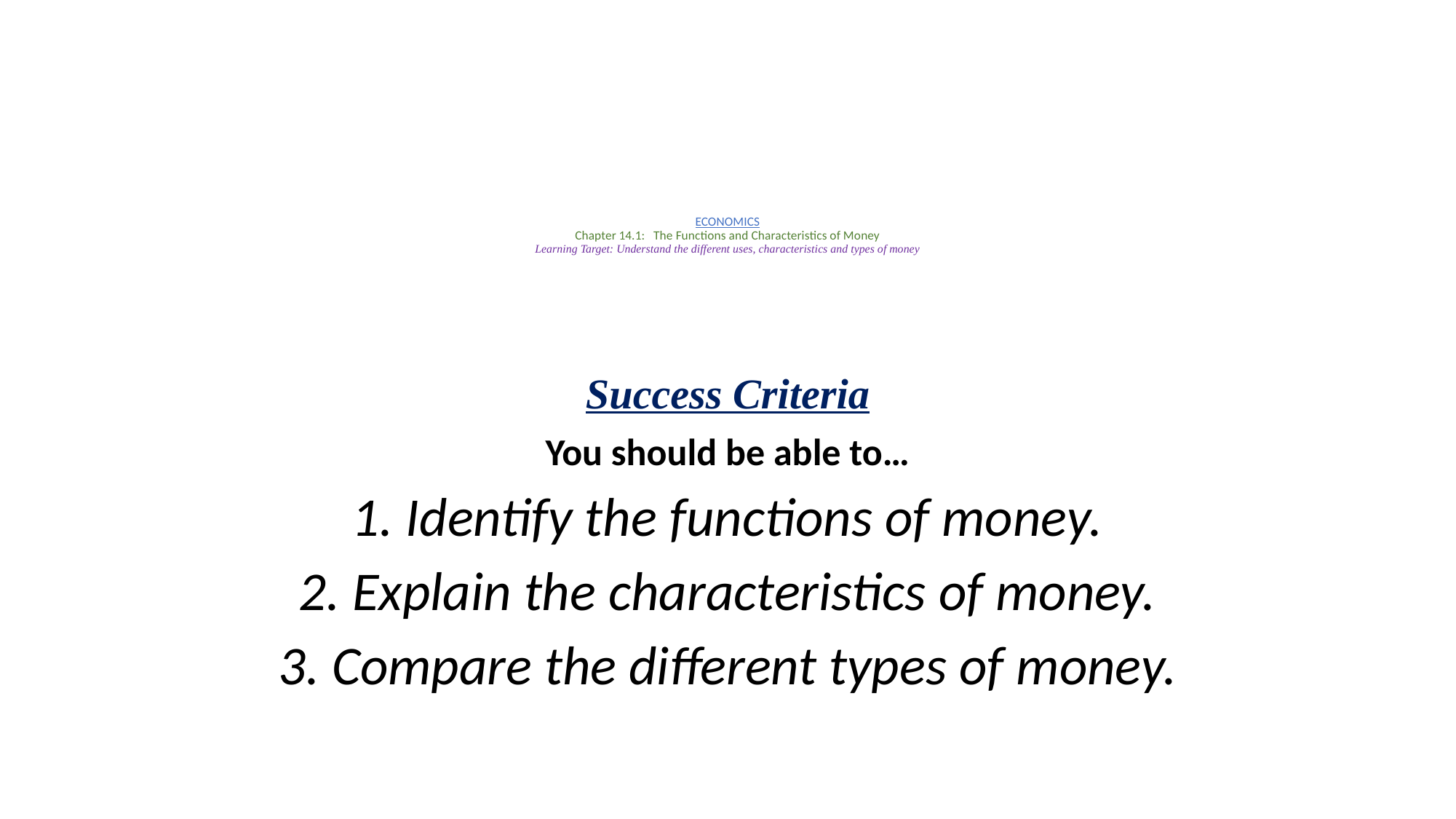

# ECONOMICS Chapter 14.1:   The Functions and Characteristics of Money Learning Target: Understand the different uses, characteristics and types of money
Success Criteria
You should be able to…
1. Identify the functions of money.
2. Explain the characteristics of money.
3. Compare the different types of money.